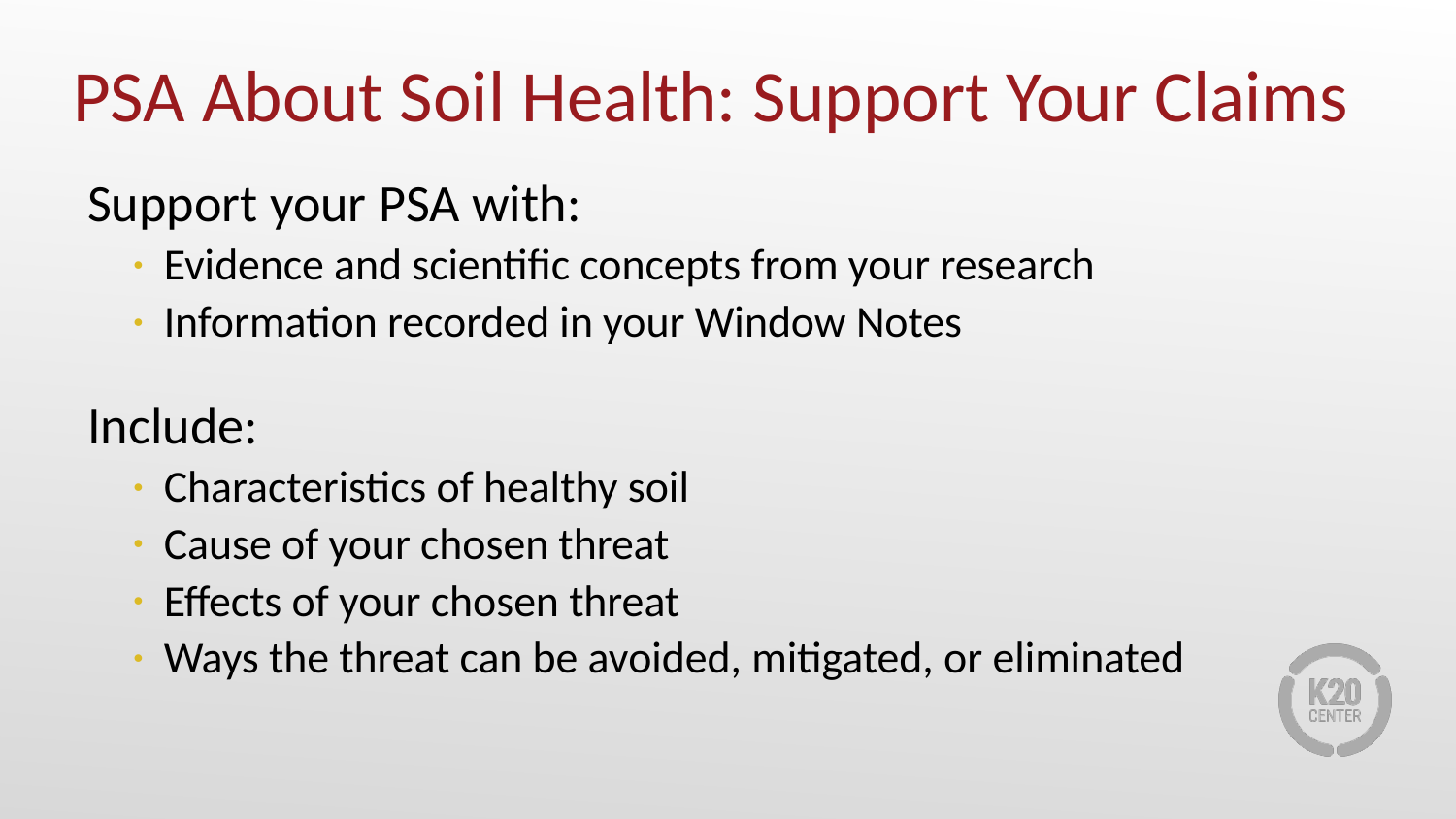

PSA About Soil Health: Support Your Claims
Support your PSA with:
Evidence and scientific concepts from your research
Information recorded in your Window Notes

Include:
Characteristics of healthy soil
Cause of your chosen threat
Effects of your chosen threat
Ways the threat can be avoided, mitigated, or eliminated